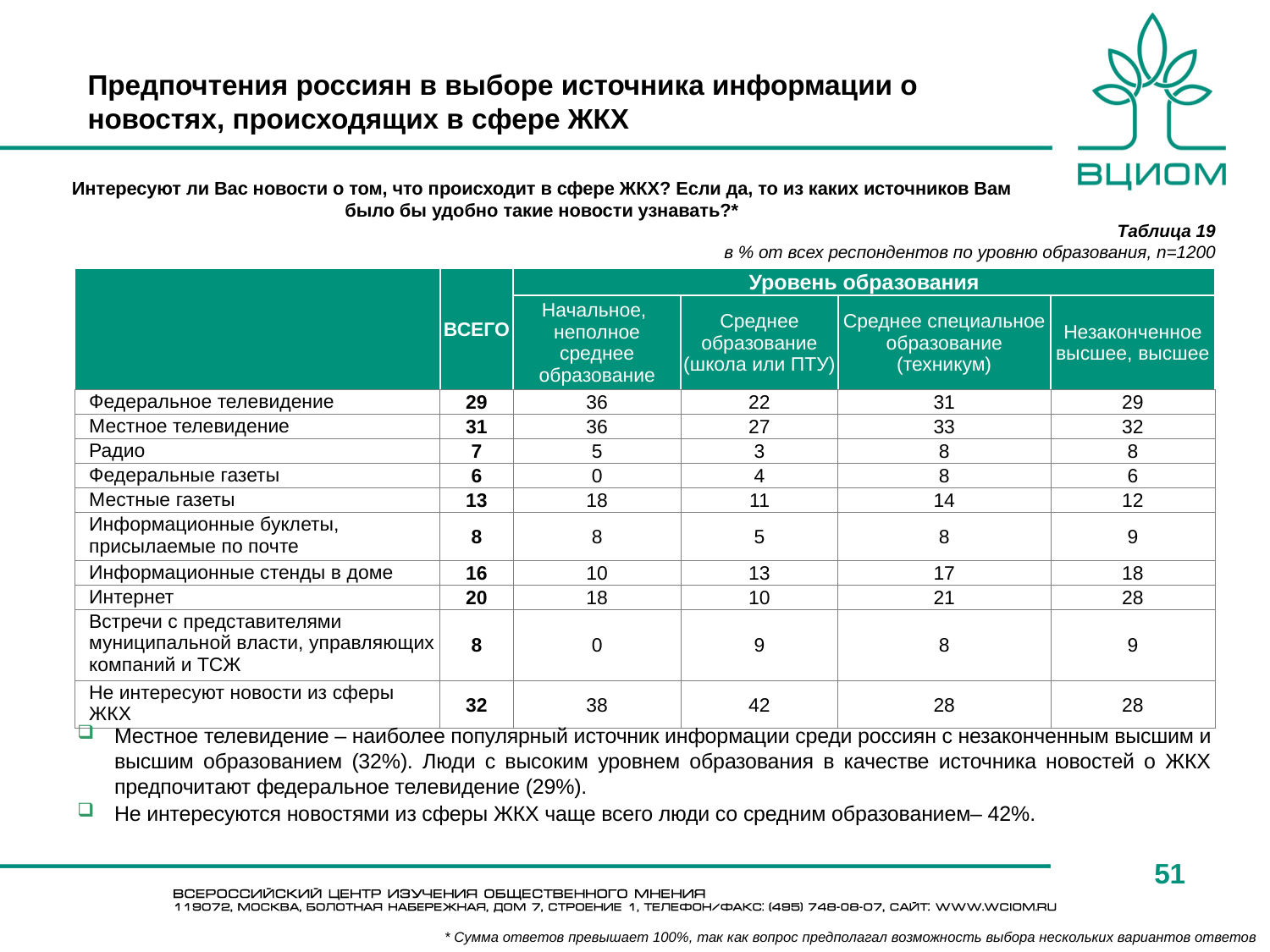

# Предпочтения россиян в выборе источника информации о новостях, происходящих в сфере ЖКХ
Интересуют ли Вас новости о том, что происходит в сфере ЖКХ? Если да, то из каких источников Вам было бы удобно такие новости узнавать?*
Таблица 19
в % от всех респондентов по уровню образования, n=1200
|  | ВСЕГО | Уровень образования |  |  |  |
| --- | --- | --- | --- | --- | --- |
|  |  | Начальное, неполное среднее образование | Среднее образование (школа или ПТУ) | Среднее специальное образование (техникум) | Незаконченное высшее, высшее |
| Федеральное телевидение | 29 | 36 | 22 | 31 | 29 |
| Местное телевидение | 31 | 36 | 27 | 33 | 32 |
| Радио | 7 | 5 | 3 | 8 | 8 |
| Федеральные газеты | 6 | 0 | 4 | 8 | 6 |
| Местные газеты | 13 | 18 | 11 | 14 | 12 |
| Информационные буклеты, присылаемые по почте | 8 | 8 | 5 | 8 | 9 |
| Информационные стенды в доме | 16 | 10 | 13 | 17 | 18 |
| Интернет | 20 | 18 | 10 | 21 | 28 |
| Встречи с представителями муниципальной власти, управляющих компаний и ТСЖ | 8 | 0 | 9 | 8 | 9 |
| Не интересуют новости из сферы ЖКХ | 32 | 38 | 42 | 28 | 28 |
Местное телевидение – наиболее популярный источник информации среди россиян с незаконченным высшим и высшим образованием (32%). Люди с высоким уровнем образования в качестве источника новостей о ЖКХ предпочитают федеральное телевидение (29%).
Не интересуются новостями из сферы ЖКХ чаще всего люди со средним образованием– 42%.

51
* Сумма ответов превышает 100%, так как вопрос предполагал возможность выбора нескольких вариантов ответов